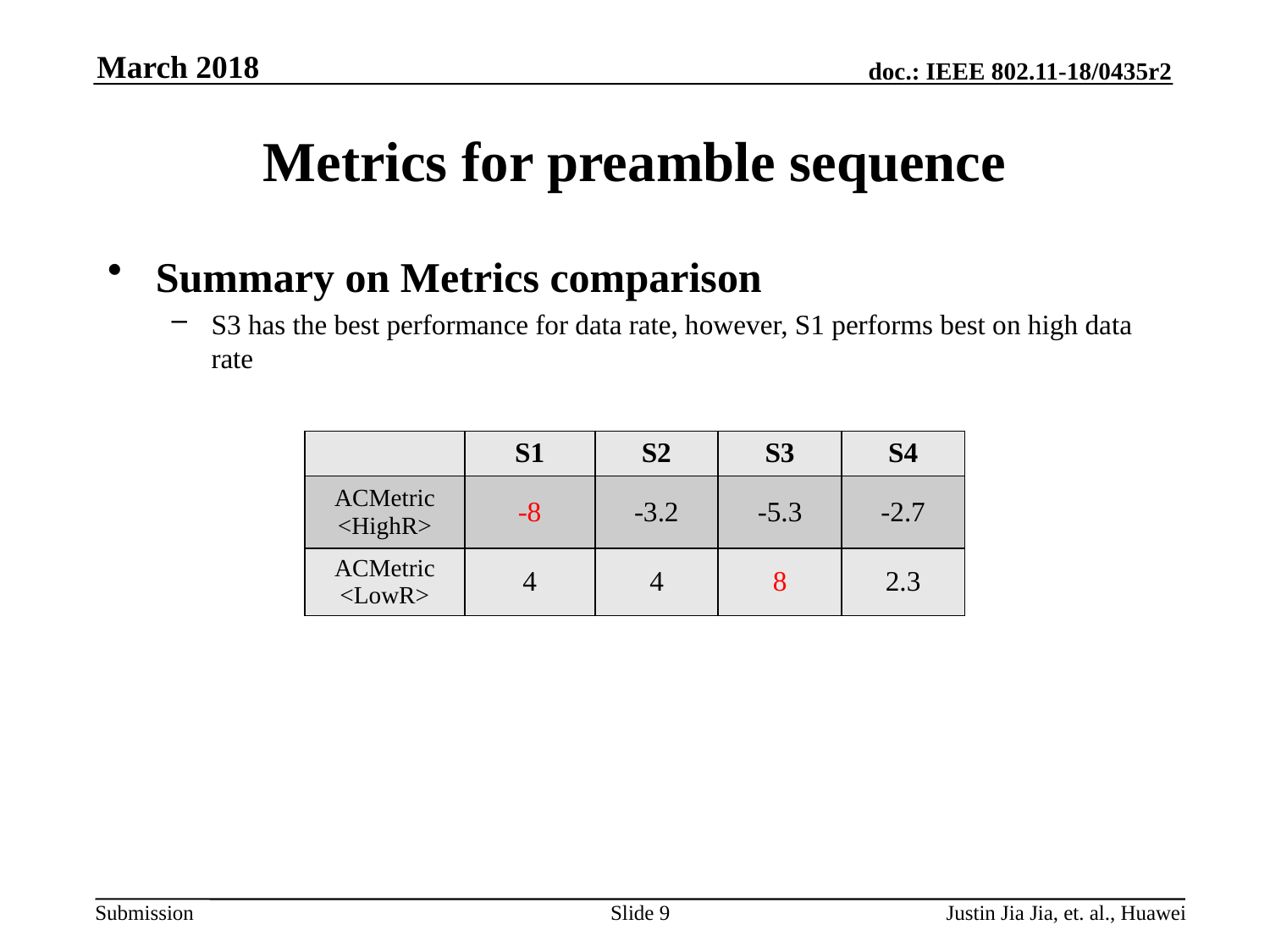

March 2018
# Metrics for preamble sequence
Summary on Metrics comparison
S3 has the best performance for data rate, however, S1 performs best on high data rate
|  | S1 | S2 | S3 | S4 |
| --- | --- | --- | --- | --- |
| ACMetric <HighR> | -8 | -3.2 | -5.3 | -2.7 |
| ACMetric <LowR> | 4 | 4 | 8 | 2.3 |
Slide 9
Justin Jia Jia, et. al., Huawei